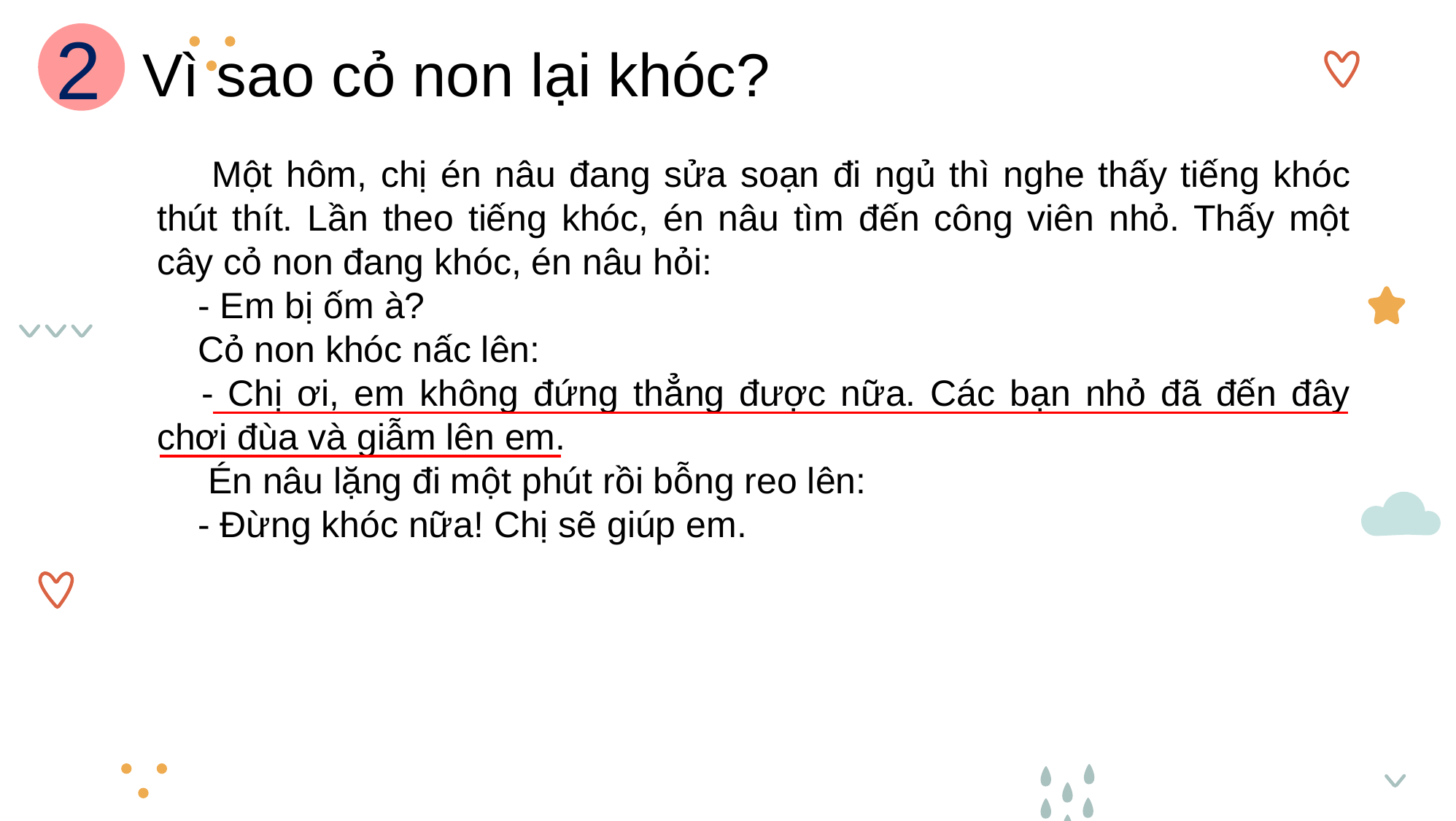

2
Vì sao cỏ non lại khóc?
    Một hôm, chị én nâu đang sửa soạn đi ngủ thì nghe thấy tiếng khóc thút thít. Lần theo tiếng khóc, én nâu tìm đến công viên nhỏ. Thấy một cây cỏ non đang khóc, én nâu hỏi:
    - Em bị ốm à?
    Cỏ non khóc nấc lên:
   - Chị ơi, em không đứng thẳng được nữa. Các bạn nhỏ đã đến đây chơi đùa và giẫm lên em.
     Én nâu lặng đi một phút rồi bỗng reo lên:
    - Đừng khóc nữa! Chị sẽ giúp em.